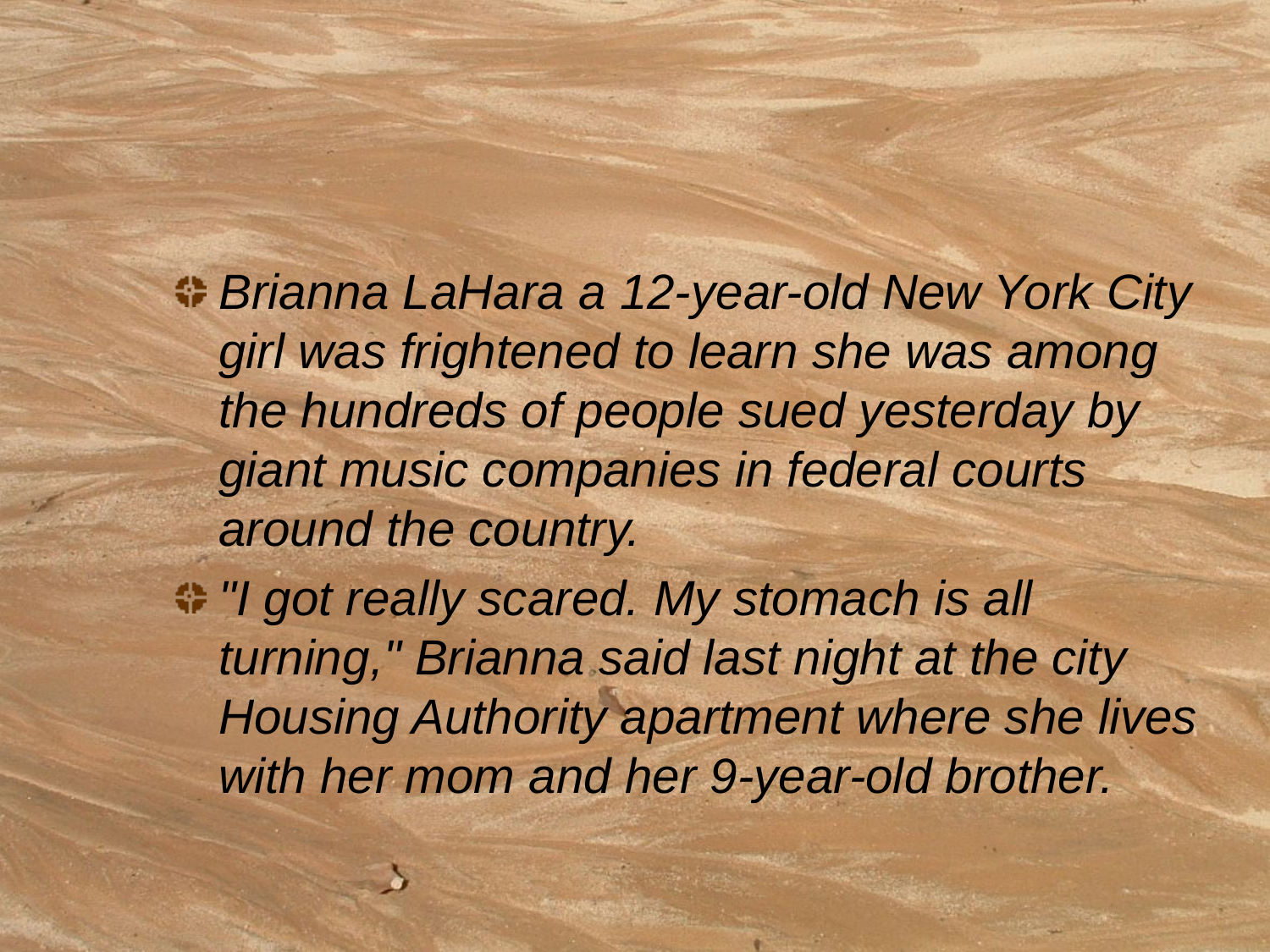

#
Brianna LaHara a 12-year-old New York City girl was frightened to learn she was among the hundreds of people sued yesterday by giant music companies in federal courts around the country.
"I got really scared. My stomach is all turning," Brianna said last night at the city Housing Authority apartment where she lives with her mom and her 9-year-old brother.